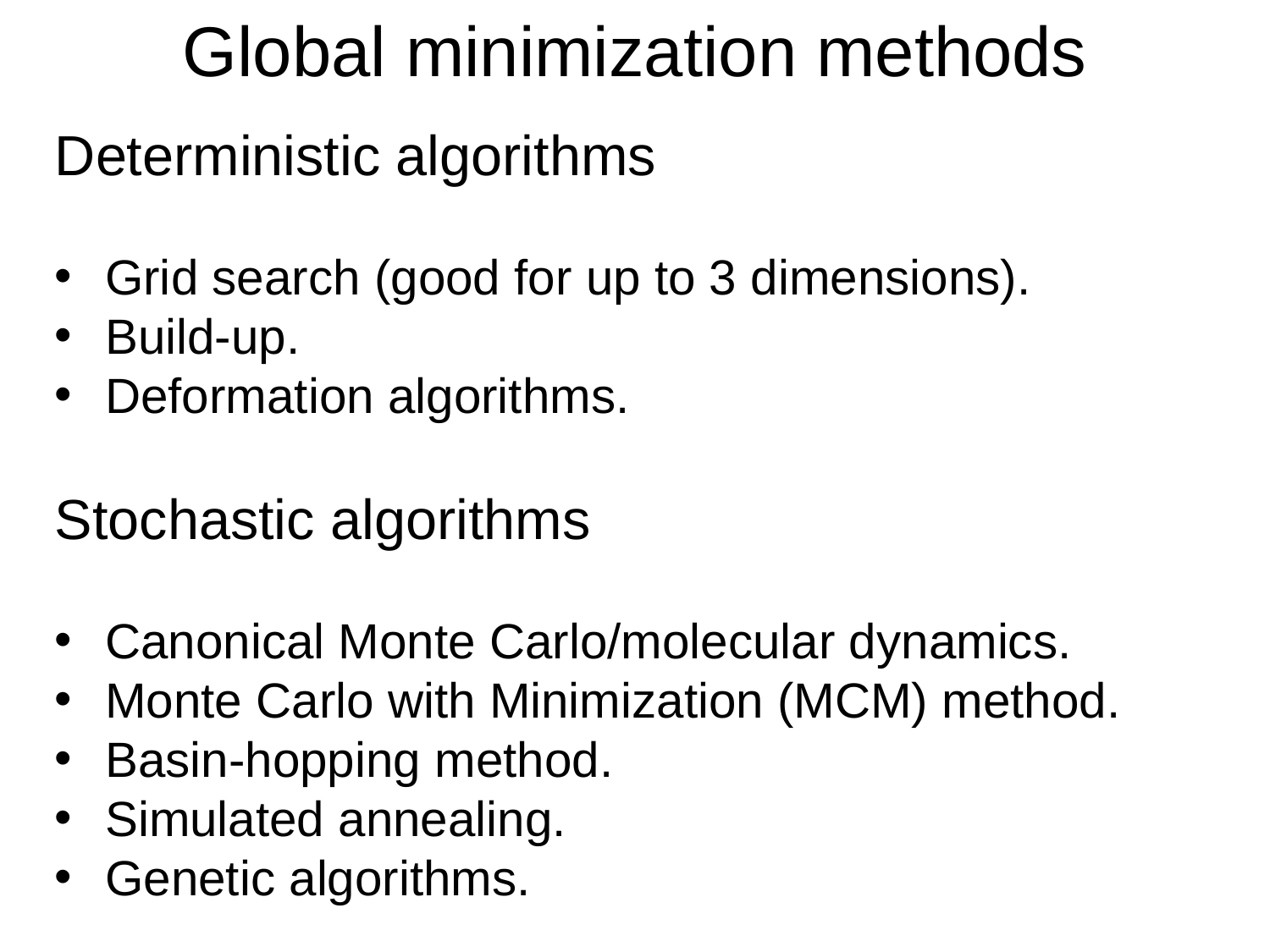

Global minimization methods
Deterministic algorithms

Grid search (good for up to 3 dimensions).
Build-up.
Deformation algorithms.

Stochastic algorithms

Canonical Monte Carlo/molecular dynamics.
Monte Carlo with Minimization (MCM) method.
Basin-hopping method.
Simulated annealing.
Genetic algorithms.